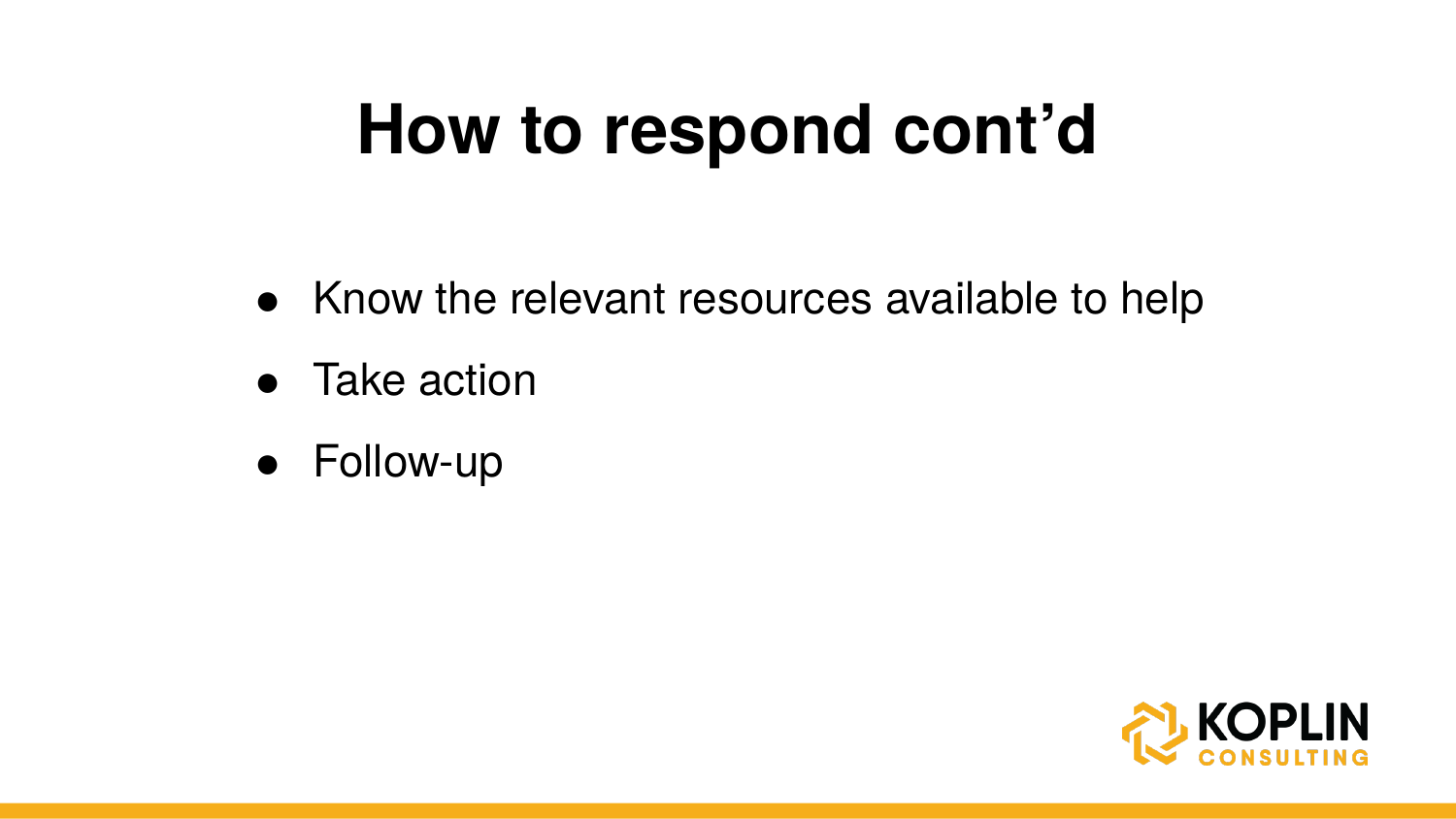

# How to respond cont’d
Know the relevant resources available to help
Take action
Follow-up